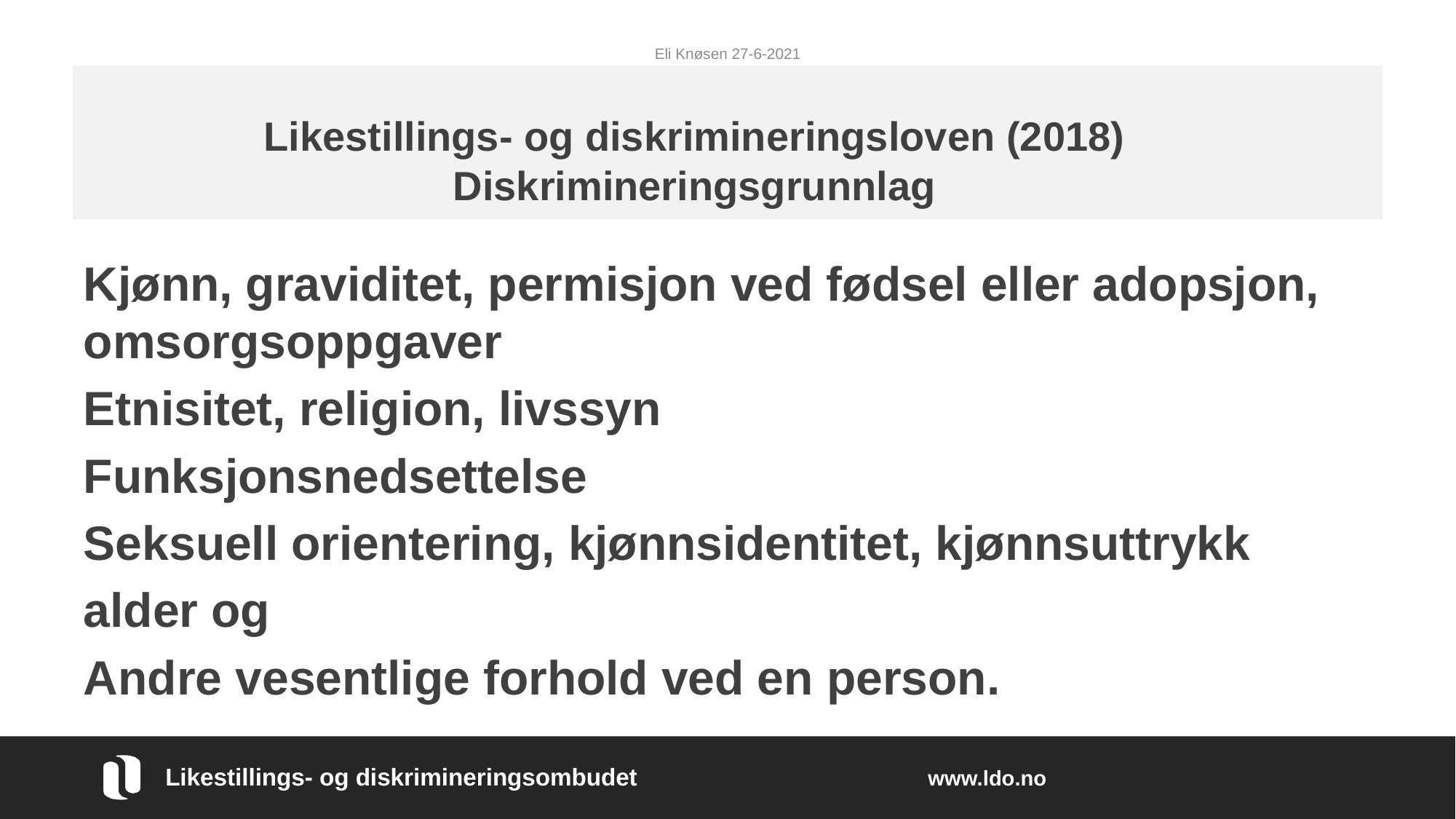

Eli Knøsen 27-6-2021
# Likestillings- og diskrimineringsloven (2018) Diskrimineringsgrunnlag
Kjønn, graviditet, permisjon ved fødsel eller adopsjon, omsorgsoppgaver
Etnisitet, religion, livssyn
Funksjonsnedsettelse
Seksuell orientering, kjønnsidentitet, kjønnsuttrykk
alder og
Andre vesentlige forhold ved en person.